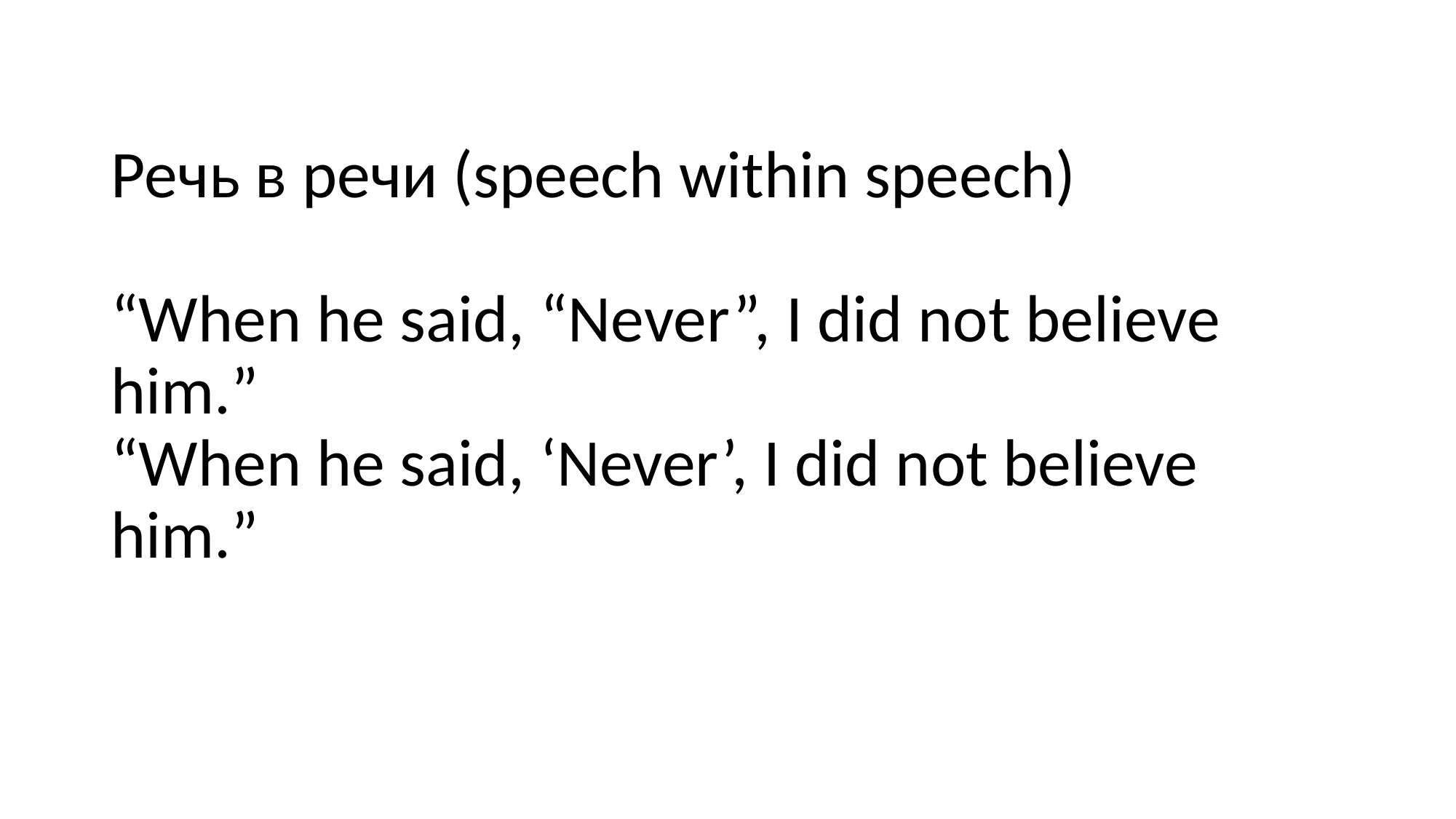

# Речь в речи (speech within speech) “When he said, “Never”, I did not believe him.” “When he said, ‘Never’, I did not believe him.”